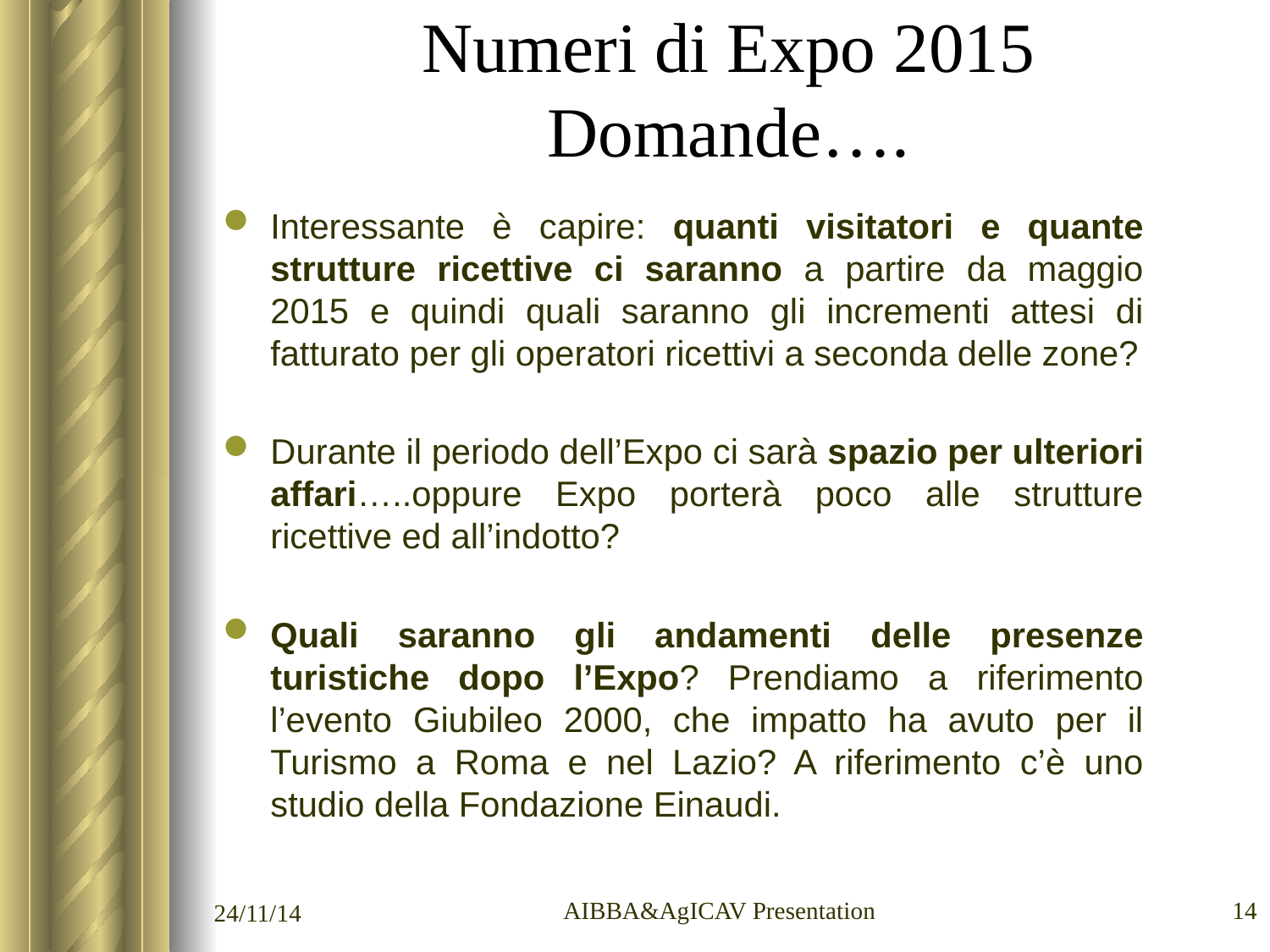

# Numeri di Expo 2015 Domande….

Interessante è capire: quanti visitatori e quante strutture ricettive ci saranno a partire da maggio 2015 e quindi quali saranno gli incrementi attesi di fatturato per gli operatori ricettivi a seconda delle zone?

Durante il periodo dell’Expo ci sarà spazio per ulteriori affari…..oppure Expo porterà poco alle strutture ricettive ed all’indotto?

Quali saranno gli andamenti delle presenze turistiche dopo l’Expo? Prendiamo a riferimento l’evento Giubileo 2000, che impatto ha avuto per il Turismo a Roma e nel Lazio? A riferimento c’è uno studio della Fondazione Einaudi.
24/11/14
AIBBA&AgICAV Presentation
14